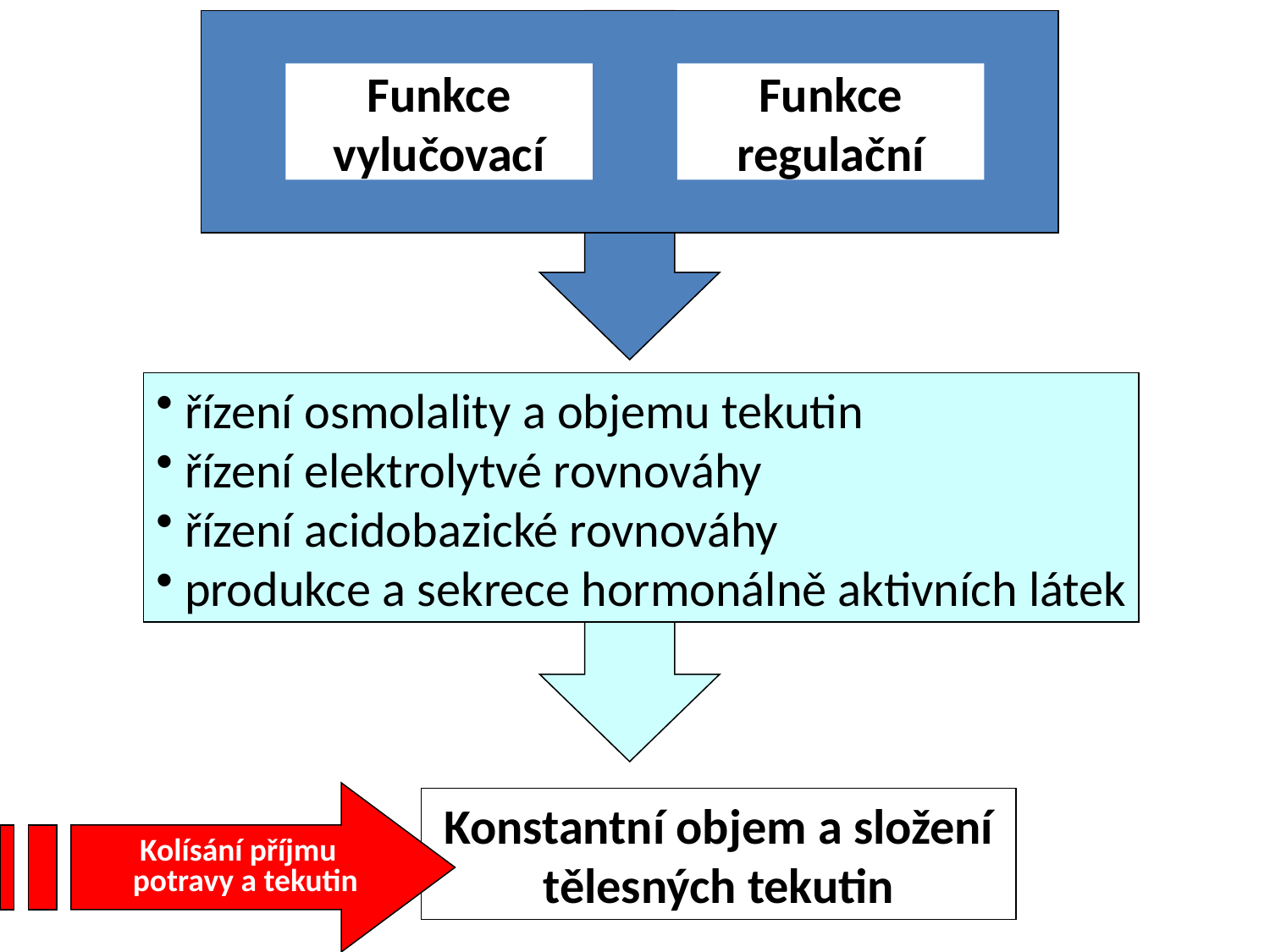

Funkce
vylučovací
Funkce
regulační
 řízení osmolality a objemu tekutin
 řízení elektrolytvé rovnováhy
 řízení acidobazické rovnováhy
 produkce a sekrece hormonálně aktivních látek

 Kolísání příjmu
   potravy a tekutin
Konstantní objem a složení tělesných tekutin